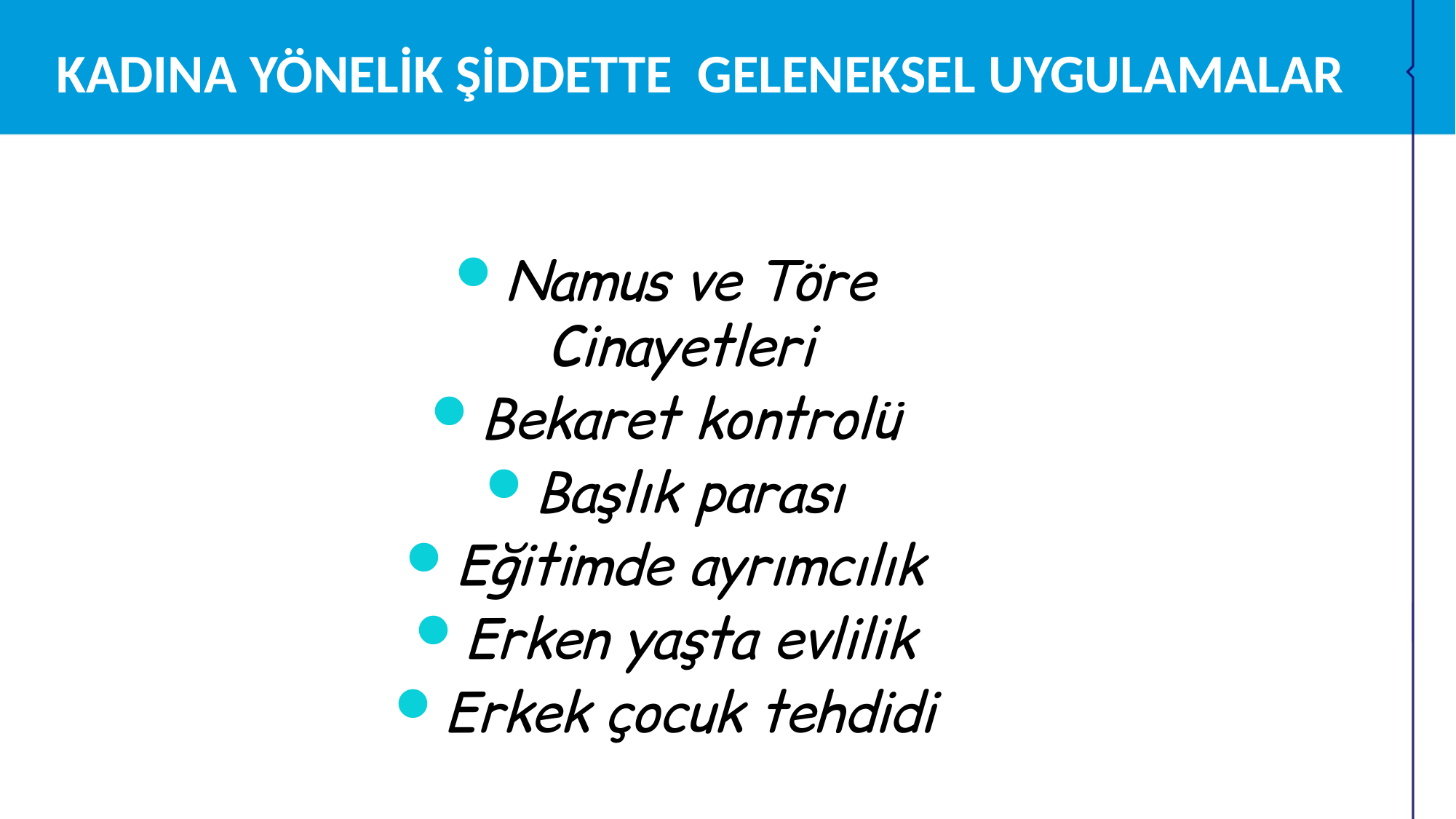

# KADINA YÖNELİK ŞİDDETTE  GELENEKSEL UYGULAMALAR
Namus ve Töre Cinayetleri
Bekaret kontrolü
Başlık parası
Eğitimde ayrımcılık
Erken yaşta evlilik
Erkek çocuk tehdidi